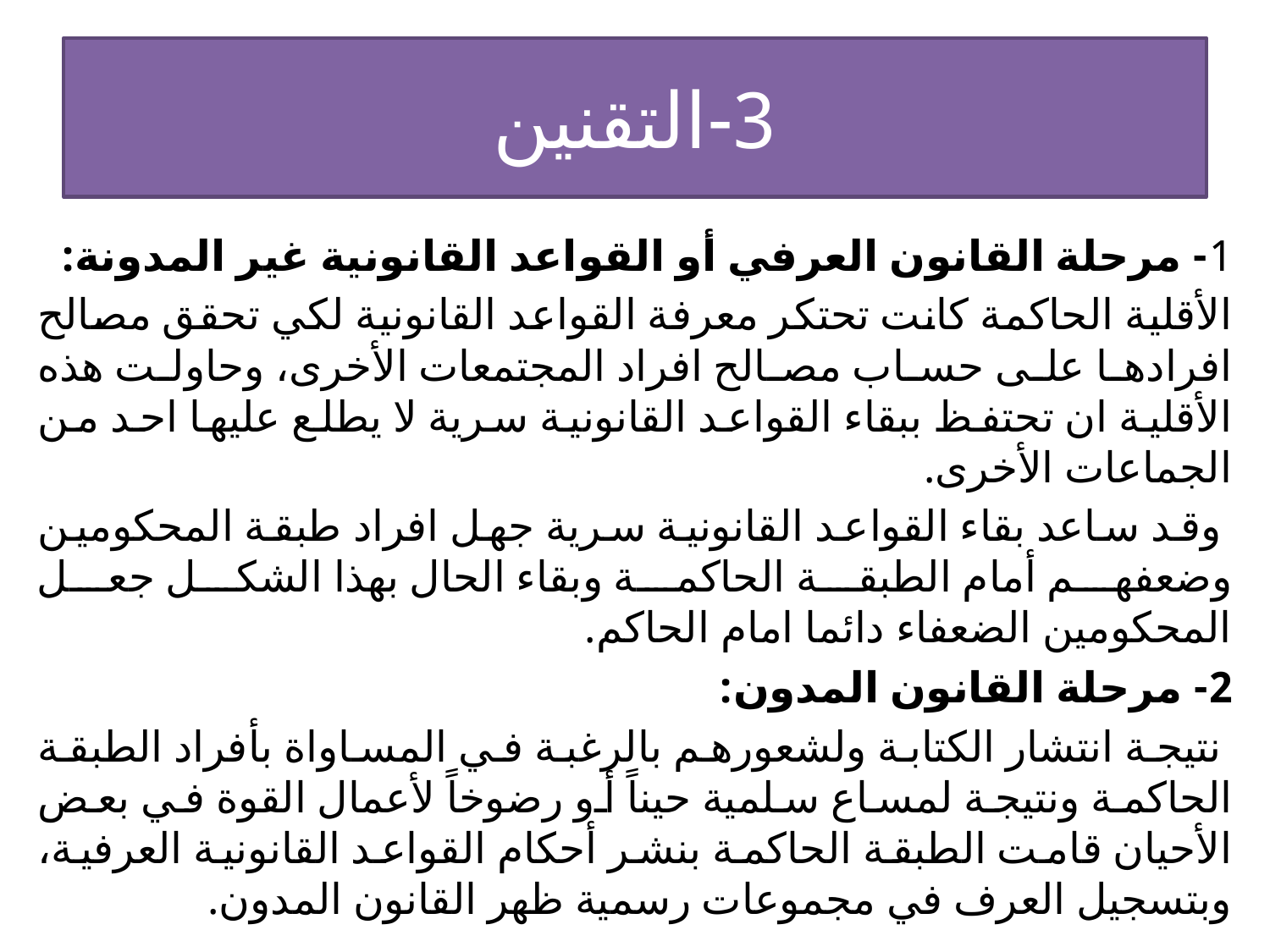

# 3-التقنين
1- مرحلة القانون العرفي أو القواعد القانونية غير المدونة:
الأقلية الحاكمة كانت تحتكر معرفة القواعد القانونية لكي تحقق مصالح افرادها على حساب مصالح افراد المجتمعات الأخرى، وحاولت هذه الأقلية ان تحتفظ ببقاء القواعد القانونية سرية لا يطلع عليها احد من الجماعات الأخرى.
 وقد ساعد بقاء القواعد القانونية سرية جهل افراد طبقة المحكومين وضعفهم أمام الطبقة الحاكمة وبقاء الحال بهذا الشكل جعل المحكومين الضعفاء دائما امام الحاكم.
2- مرحلة القانون المدون:
 نتيجة انتشار الكتابة ولشعورهم بالرغبة في المساواة بأفراد الطبقة الحاكمة ونتيجة لمساع سلمية حيناً أو رضوخاً لأعمال القوة في بعض الأحيان قامت الطبقة الحاكمة بنشر أحكام القواعد القانونية العرفية، وبتسجيل العرف في مجموعات رسمية ظهر القانون المدون.